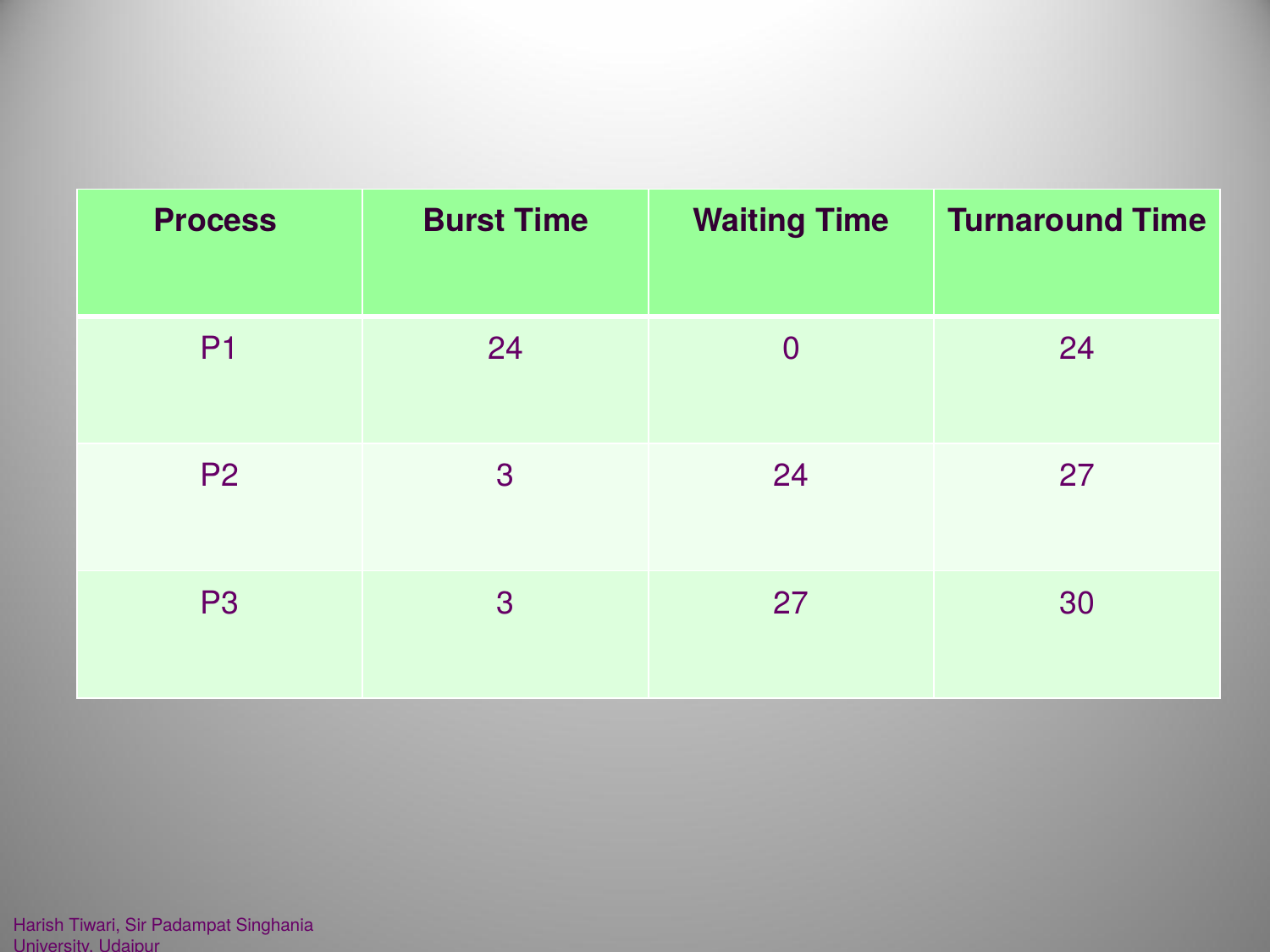

#
| Process | Burst Time | Waiting Time | Turnaround Time |
| --- | --- | --- | --- |
| P1 | 24 | 0 | 24 |
| P2 | 3 | 24 | 27 |
| P3 | 3 | 27 | 30 |
| Process | Burst Time | Waiting Time | Turnaround Time |
| --- | --- | --- | --- |
|  |  |  |  |
|  |  |  |  |
|  |  |  |  |
Harish Tiwari, Sir Padampat Singhania University, Udaipur